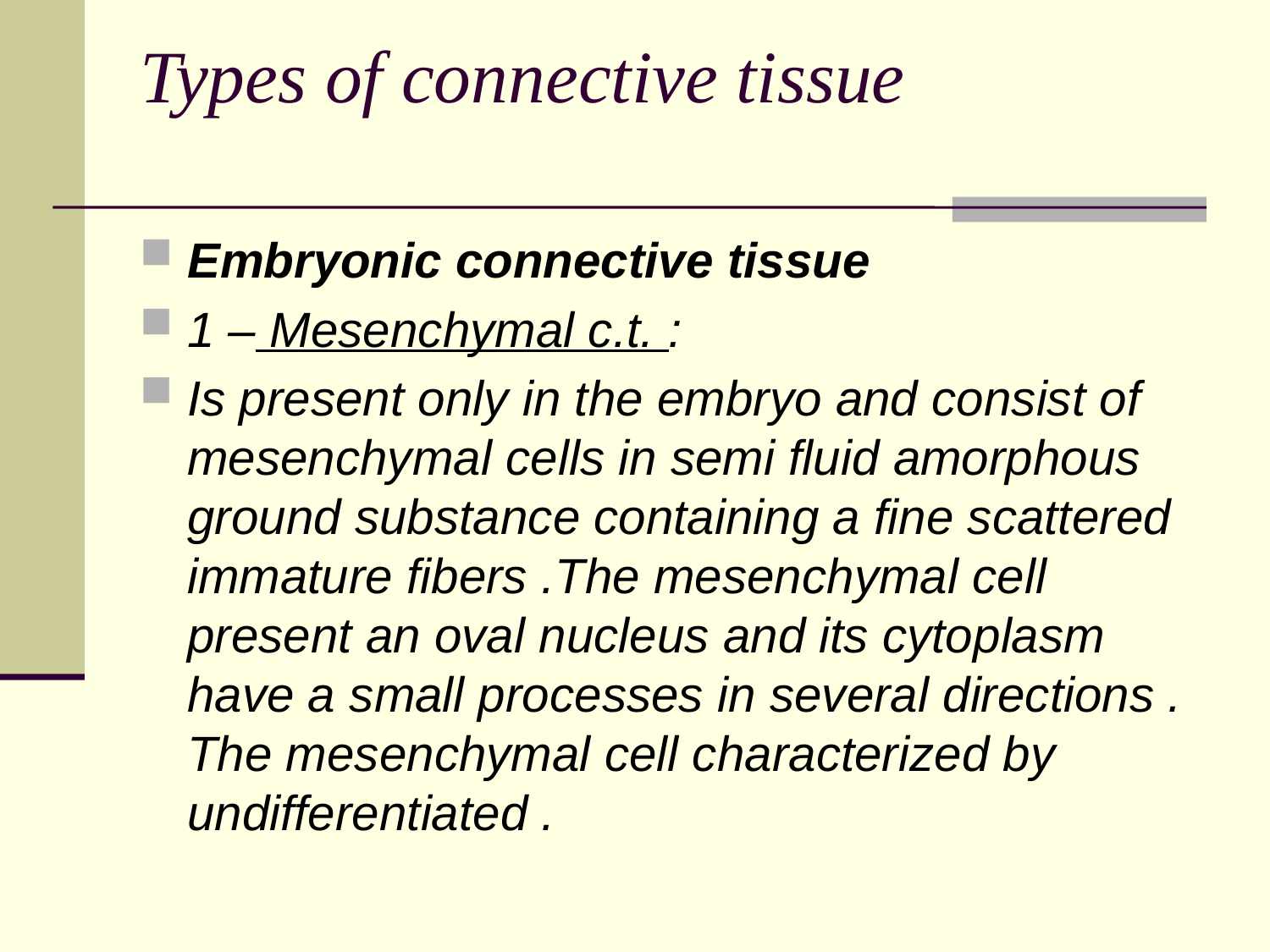

# Types of connective tissue
Embryonic connective tissue
1 – Mesenchymal c.t. :
Is present only in the embryo and consist of mesenchymal cells in semi fluid amorphous ground substance containing a fine scattered immature fibers .The mesenchymal cell present an oval nucleus and its cytoplasm have a small processes in several directions . The mesenchymal cell characterized by undifferentiated .